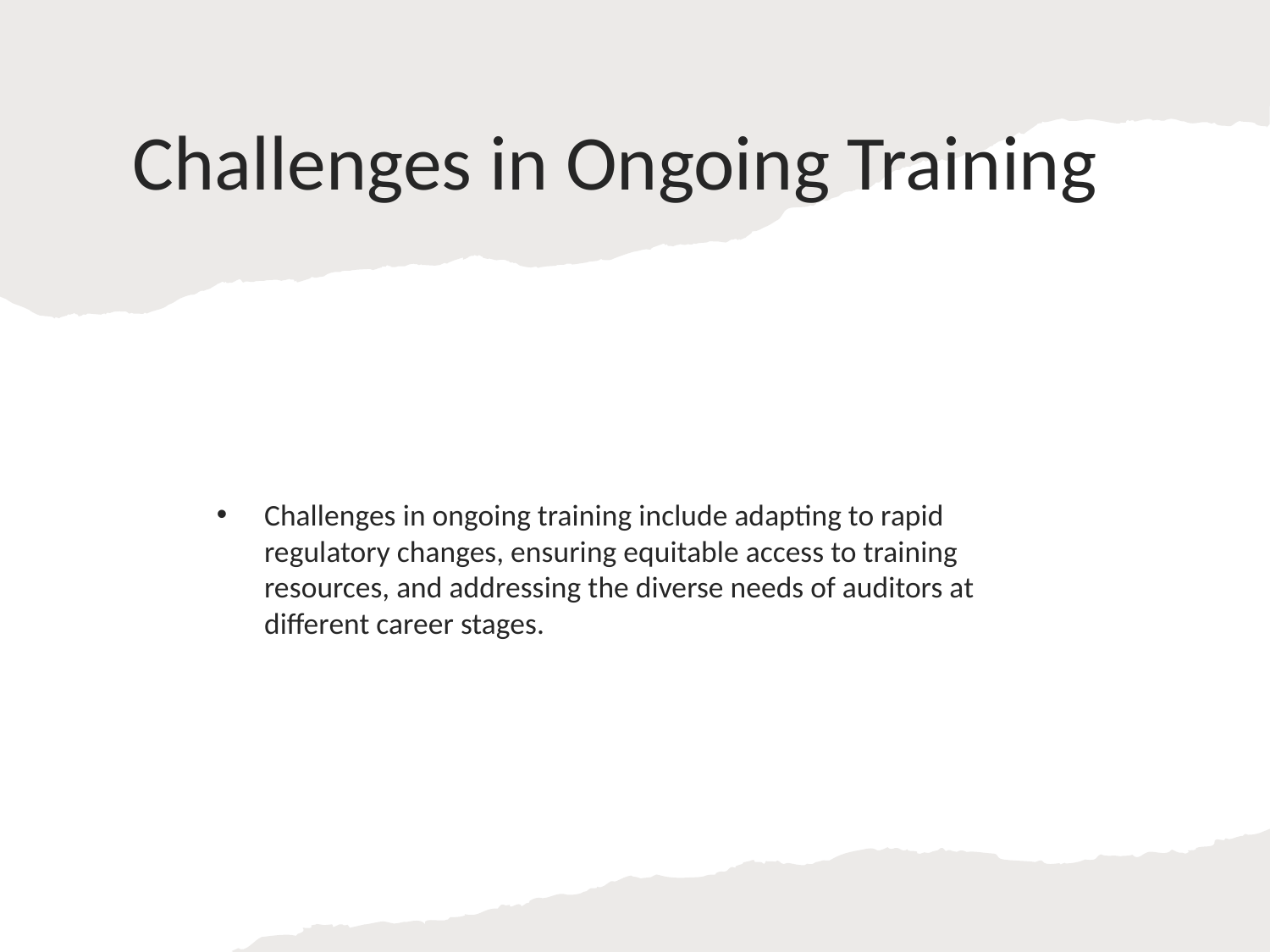

# Challenges in Ongoing Training
Challenges in ongoing training include adapting to rapid regulatory changes, ensuring equitable access to training resources, and addressing the diverse needs of auditors at different career stages.